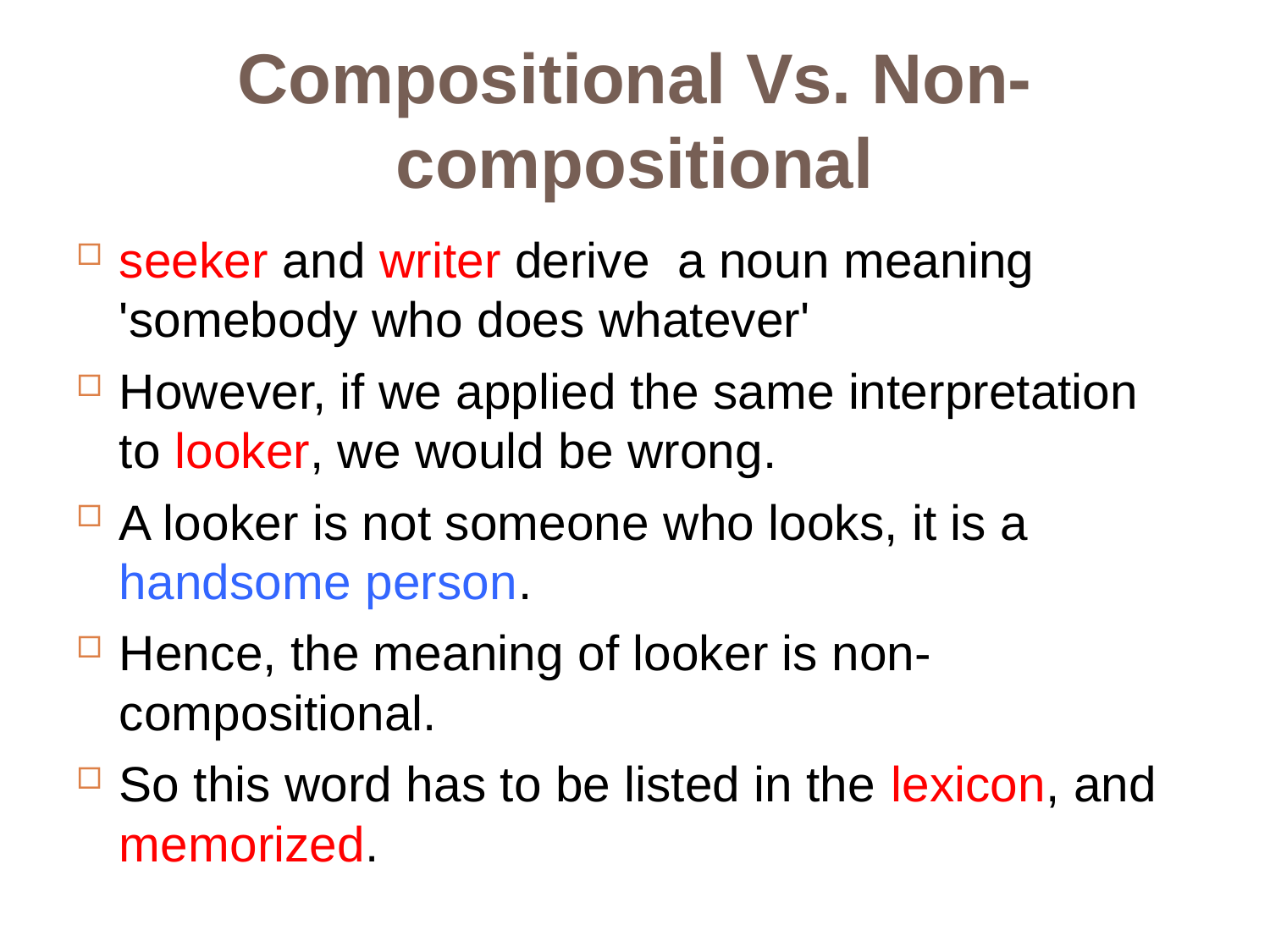

# Compositional Vs. Non-compositional
seeker and writer derive  a noun meaning 'somebody who does whatever'
However, if we applied the same interpretation to looker, we would be wrong.
A looker is not someone who looks, it is a handsome person.
Hence, the meaning of looker is non-compositional.
So this word has to be listed in the lexicon, and memorized.